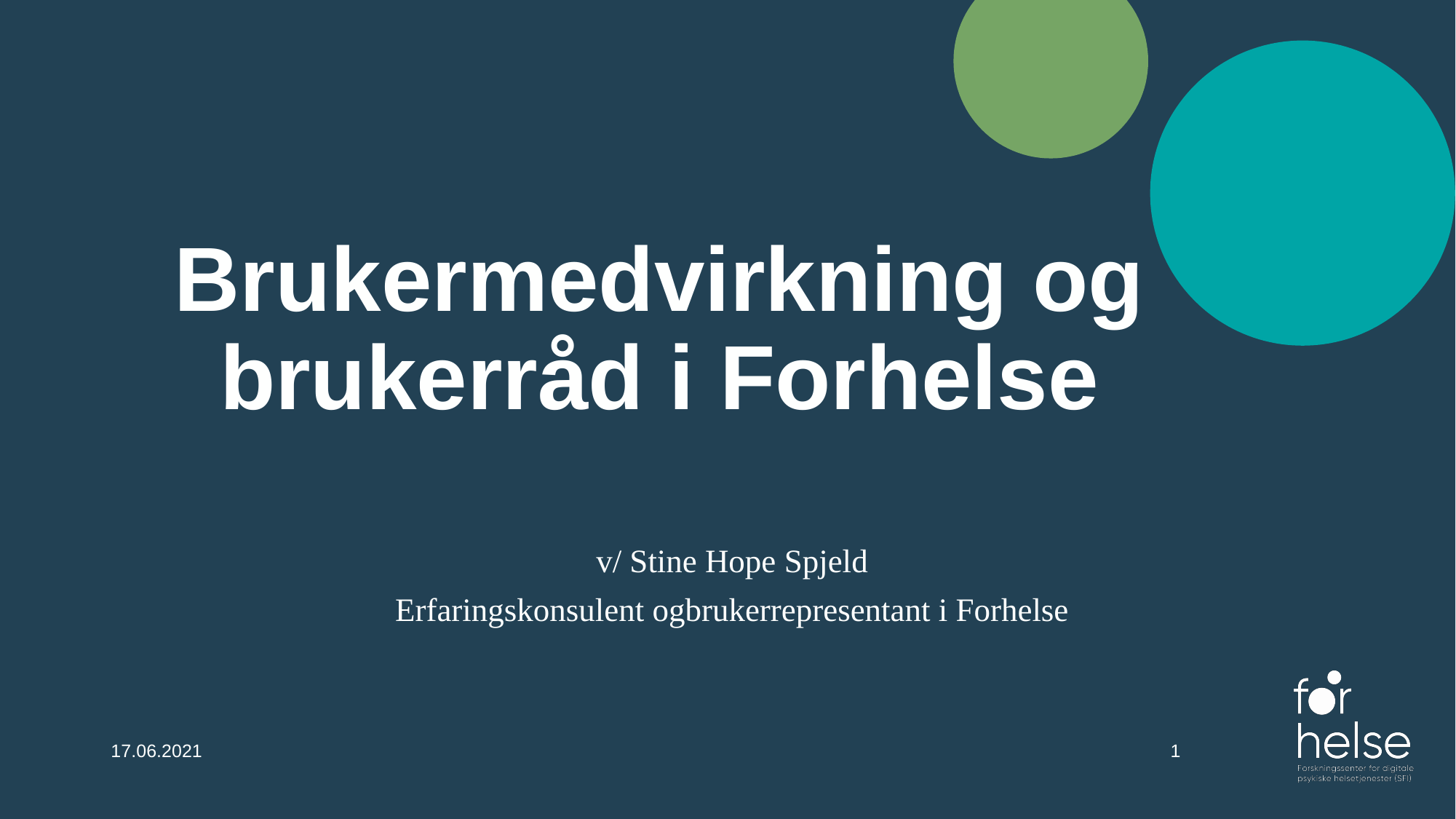

# Brukermedvirkning og brukerråd i Forhelse

v/ Stine Hope Spjeld
Erfaringskonsulent ogbrukerrepresentant i Forhelse
17.06.2021

1